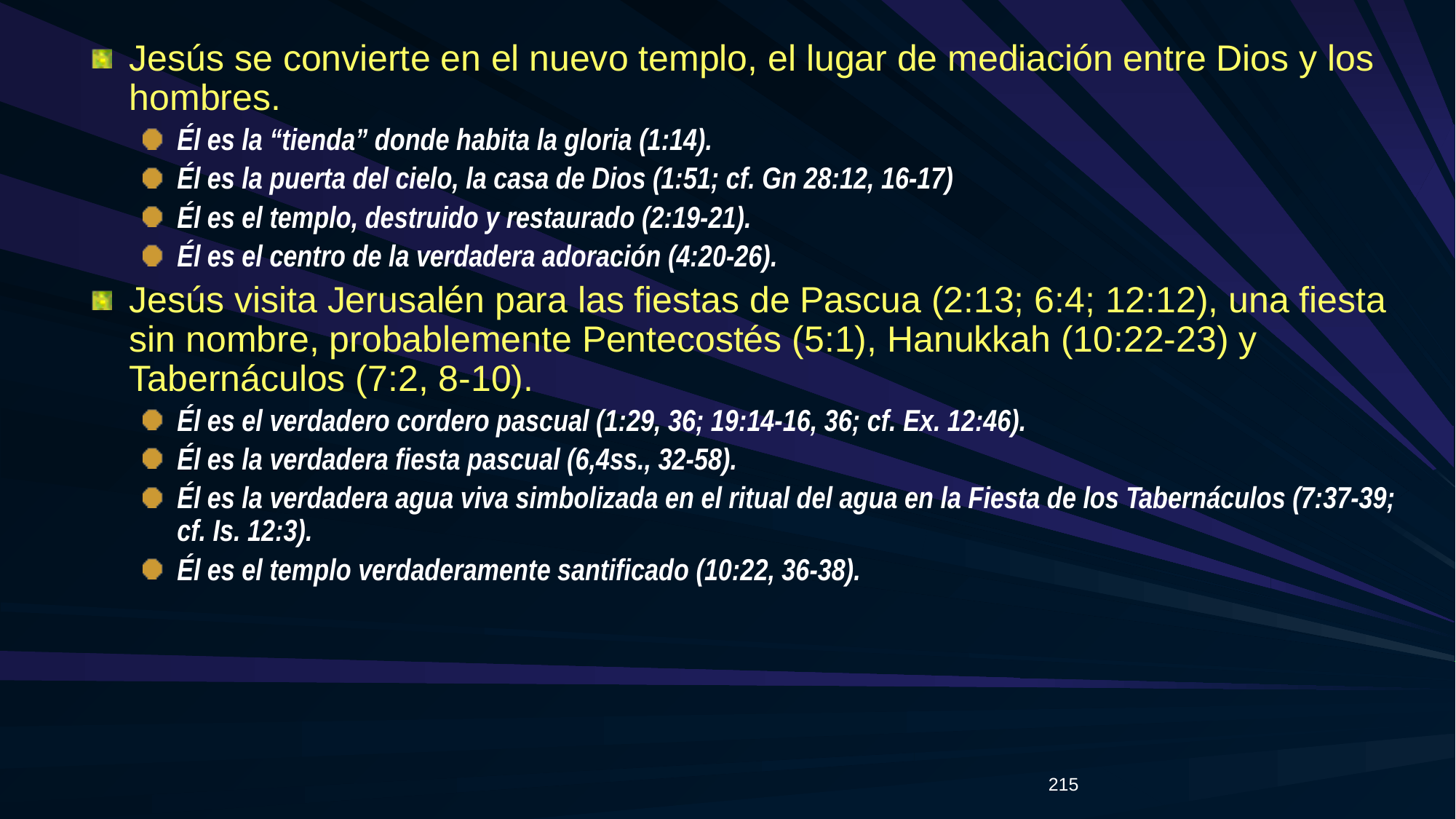

Jesús se convierte en el nuevo templo, el lugar de mediación entre Dios y los hombres.
Él es la “tienda” donde habita la gloria (1:14).
Él es la puerta del cielo, la casa de Dios (1:51; cf. Gn 28:12, 16-17)
Él es el templo, destruido y restaurado (2:19-21).
Él es el centro de la verdadera adoración (4:20-26).
Jesús visita Jerusalén para las fiestas de Pascua (2:13; 6:4; 12:12), una fiesta sin nombre, probablemente Pentecostés (5:1), Hanukkah (10:22-23) y Tabernáculos (7:2, 8-10).
Él es el verdadero cordero pascual (1:29, 36; 19:14-16, 36; cf. Ex. 12:46).
Él es la verdadera fiesta pascual (6,4ss., 32-58).
Él es la verdadera agua viva simbolizada en el ritual del agua en la Fiesta de los Tabernáculos (7:37-39; cf. Is. 12:3).
Él es el templo verdaderamente santificado (10:22, 36-38).
215